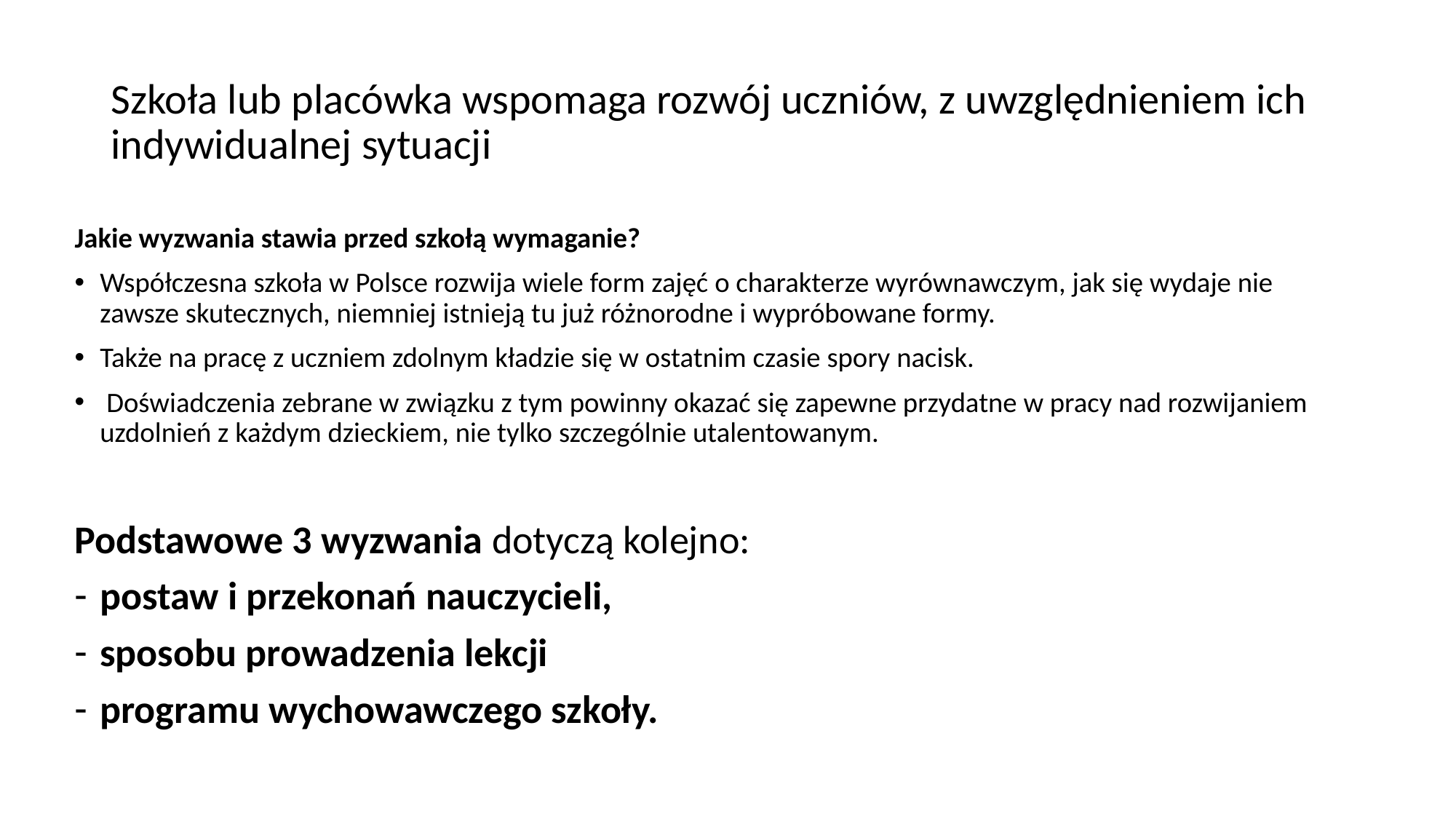

# Szkoła lub placówka wspomaga rozwój uczniów, z uwzględnieniem ich indywidualnej sytuacji
Jakie wyzwania stawia przed szkołą wymaganie?
Współczesna szkoła w Polsce rozwija wiele form zajęć o charakterze wyrównawczym, jak się wydaje nie zawsze skutecznych, niemniej istnieją tu już różnorodne i wypróbowane formy.
Także na pracę z uczniem zdolnym kładzie się w ostatnim czasie spory nacisk.
 Doświadczenia zebrane w związku z tym powinny okazać się zapewne przydatne w pracy nad rozwijaniem uzdolnień z każdym dzieckiem, nie tylko szczególnie utalentowanym.

Podstawowe 3 wyzwania dotyczą kolejno:
postaw i przekonań nauczycieli,
sposobu prowadzenia lekcji
programu wychowawczego szkoły.